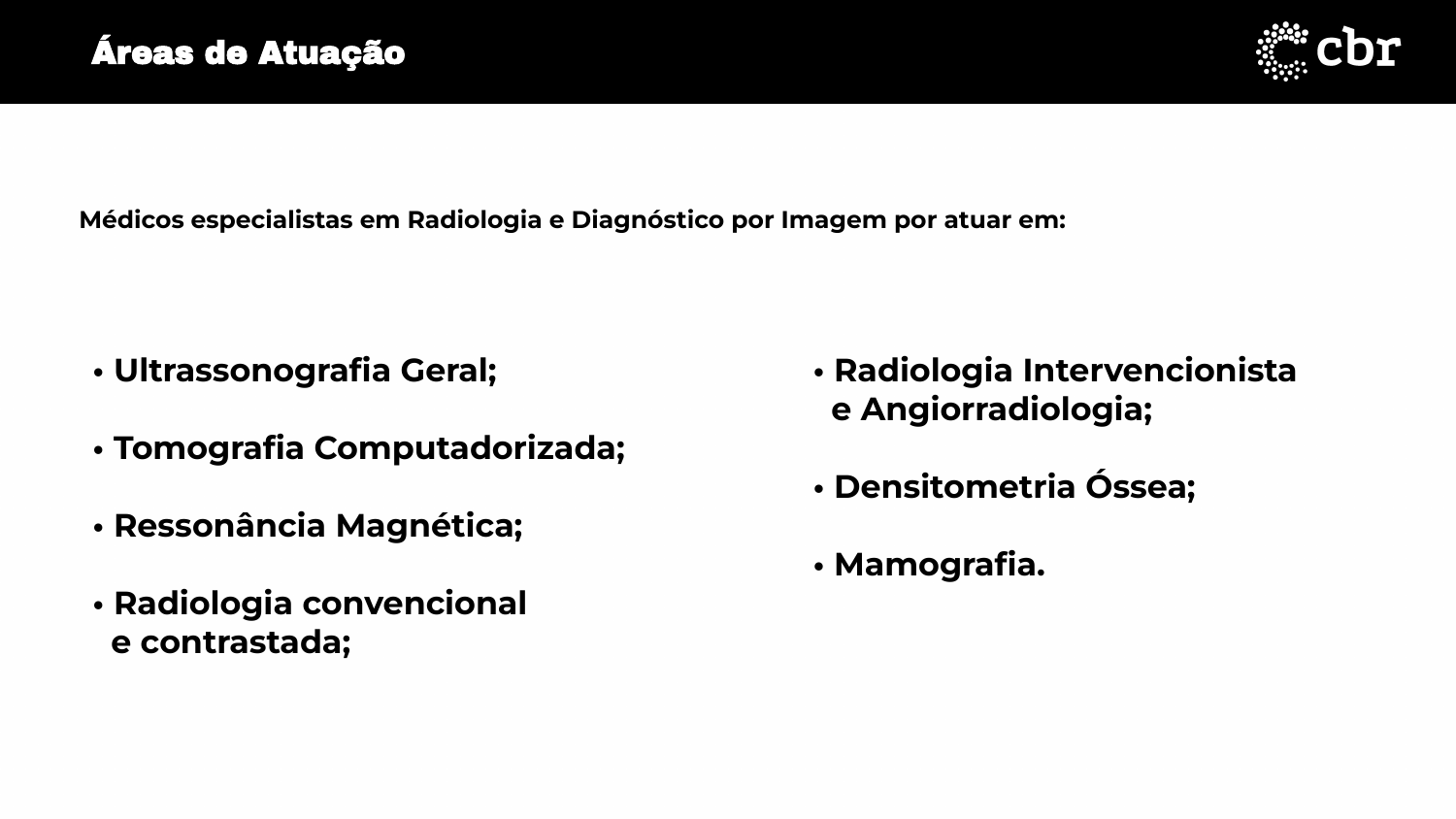

Áreas de Atuação
Médicos especialistas em Radiologia e Diagnóstico por Imagem por atuar em:
• Ultrassonografia Geral;

• Tomografia Computadorizada;

• Ressonância Magnética;

• Radiologia convencional
  e contrastada;
• Radiologia Intervencionista
  e Angiorradiologia;

• Densitometria Óssea;

• Mamografia.